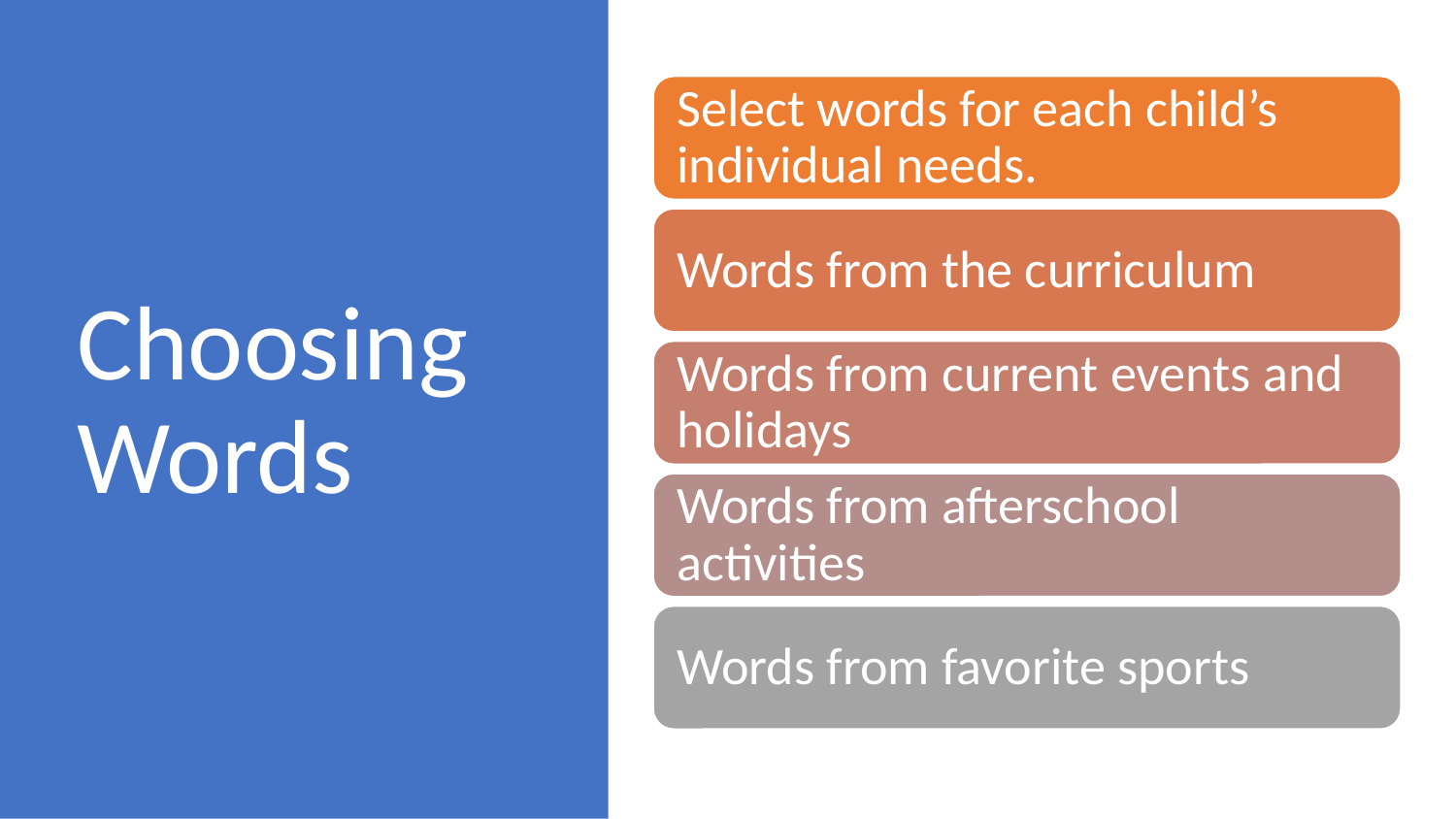

# Choosing Words

Select words for each child’s individual needs.

Words from the curriculum

Words from current events and holidays

Words from afterschool activities

Words from favorite sports